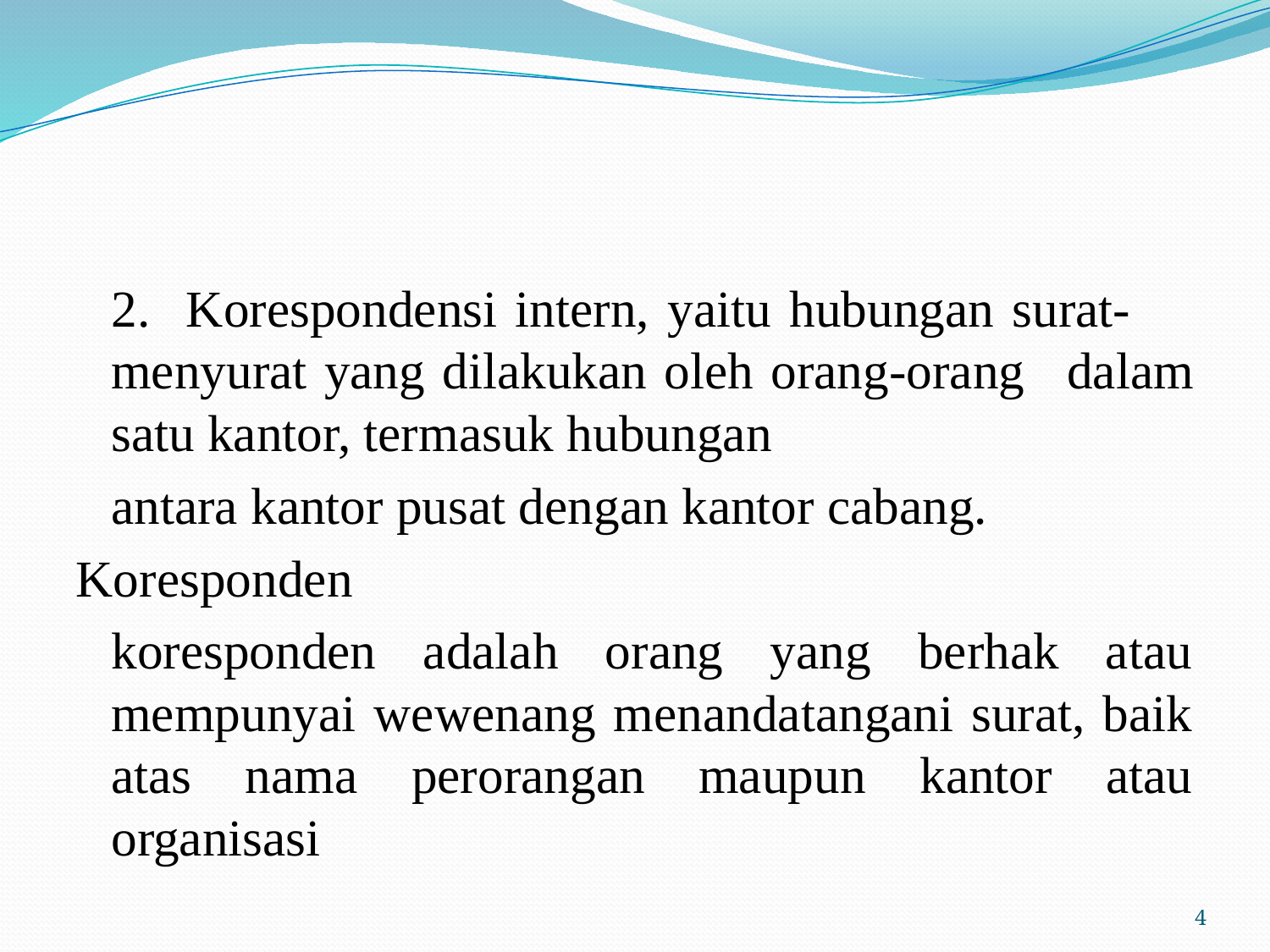

#
	2.  Korespondensi intern, yaitu hubungan surat-	menyurat yang dilakukan oleh orang-orang 	dalam satu kantor, termasuk hubungan
		antara kantor pusat dengan kantor cabang.
Koresponden
	koresponden adalah orang yang berhak atau mempunyai wewenang menandatangani surat, baik atas nama perorangan maupun kantor atau organisasi
4